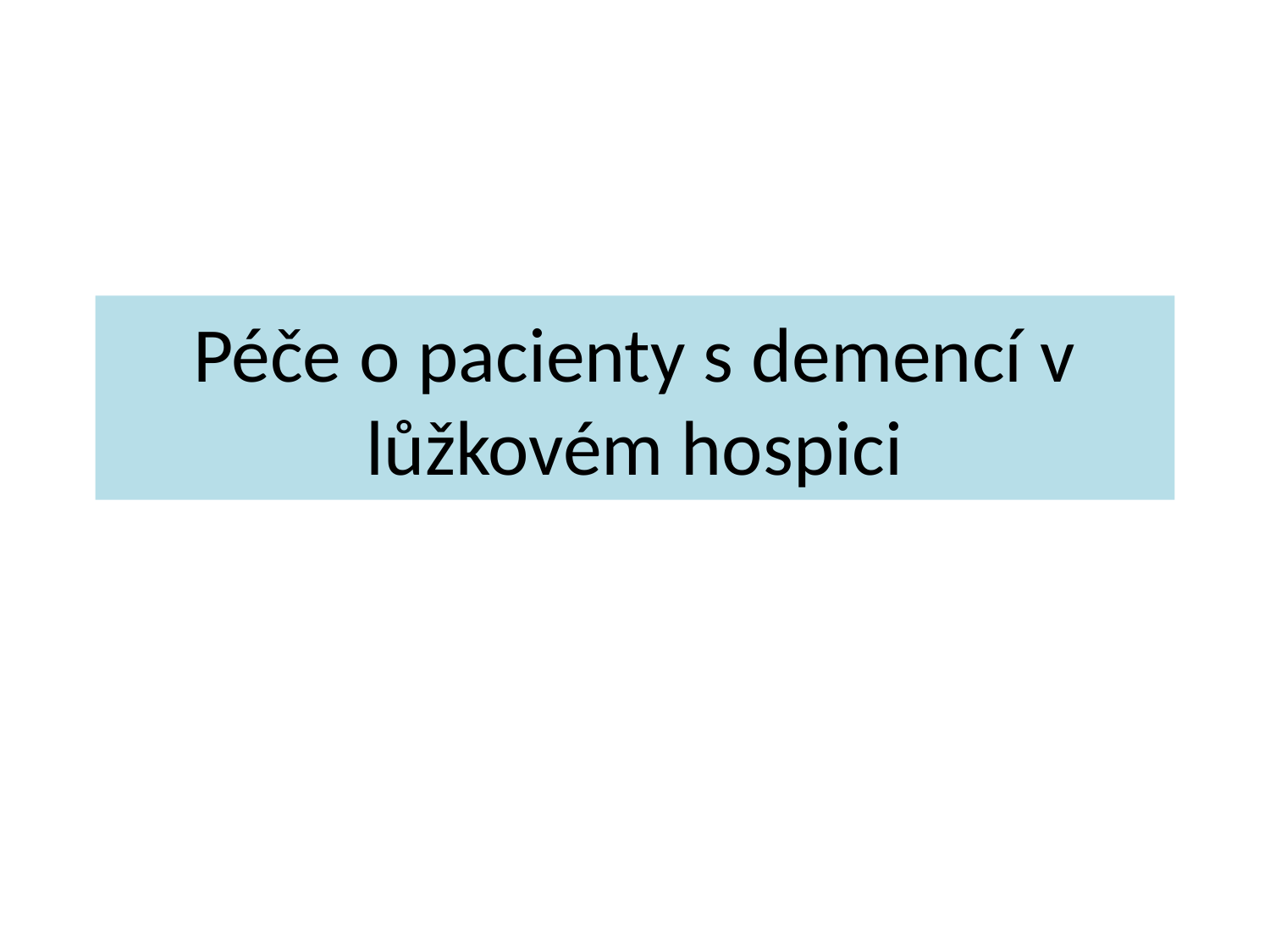

# Péče o pacienty s demencí v lůžkovém hospici